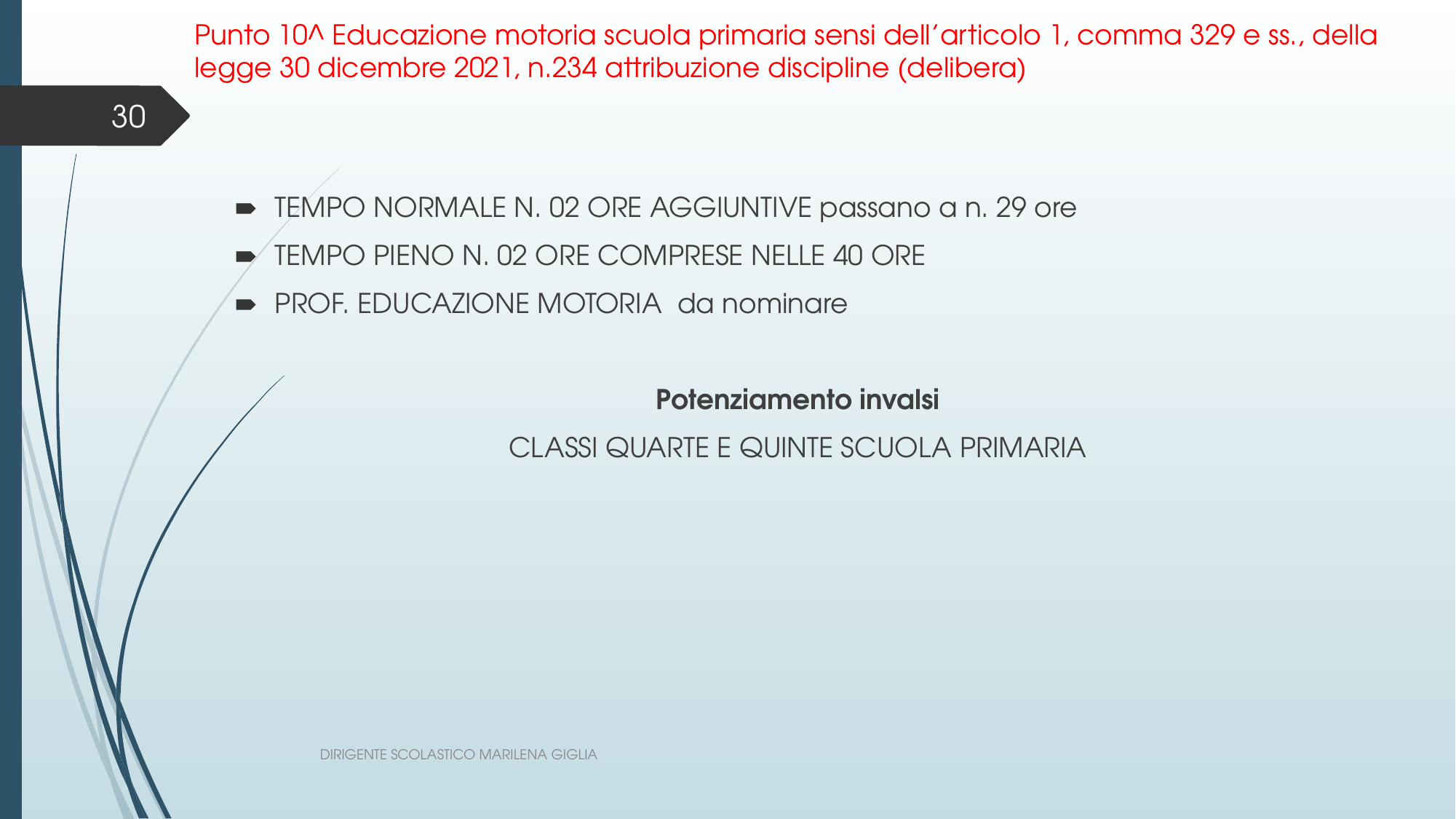

# Punto 10^ Educazione motoria scuola primaria sensi dell’articolo 1, comma 329 e ss., della legge 30 dicembre 2021, n.234 attribuzione discipline (delibera)
30
TEMPO NORMALE N. 02 ORE AGGIUNTIVE passano a n. 29 ore
TEMPO PIENO N. 02 ORE COMPRESE NELLE 40 ORE
PROF. EDUCAZIONE MOTORIA  da nominare

Potenziamento invalsi
CLASSI QUARTE E QUINTE SCUOLA PRIMARIA

DIRIGENTE SCOLASTICO MARILENA GIGLIA